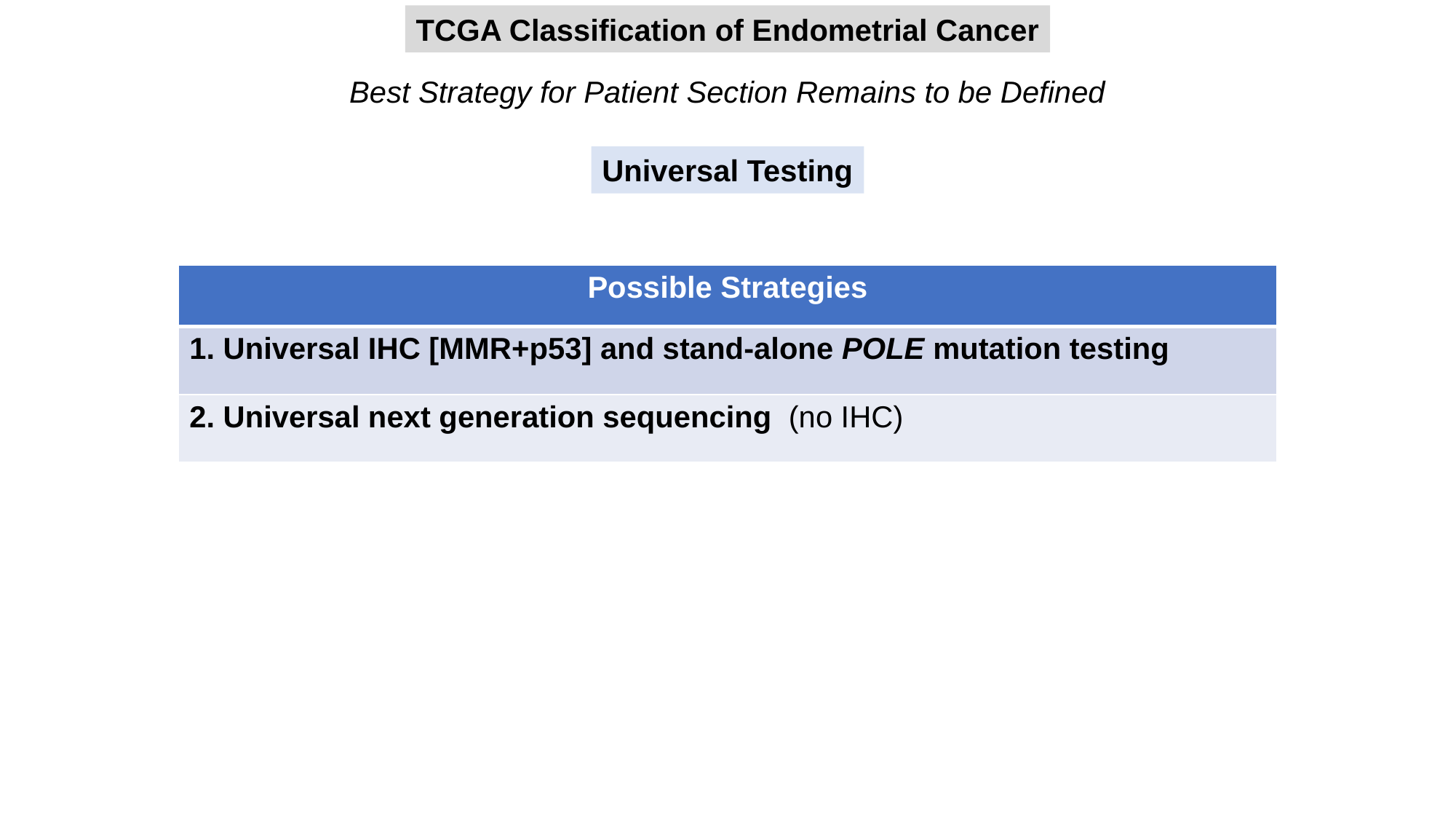

TCGA Classification of Endometrial Cancer
Best Strategy for Patient Section Remains to be Defined
Universal Testing
| Possible Strategies |
| --- |
| 1. Universal IHC [MMR+p53] and stand-alone POLE mutation testing |
| 2. Universal next generation sequencing (no IHC) |